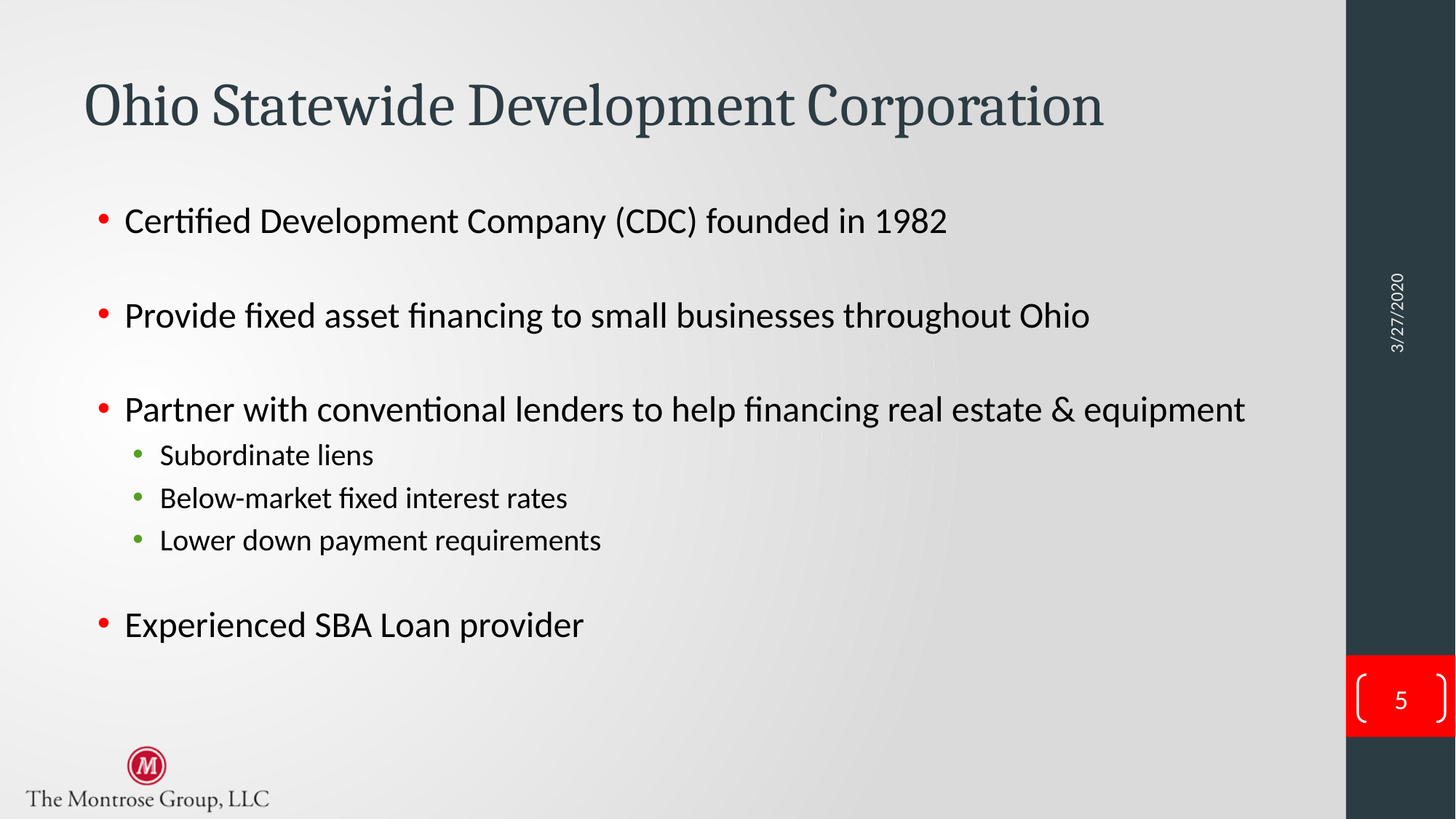

# Ohio Statewide Development Corporation
3/27/2020
Certified Development Company (CDC) founded in 1982
Provide fixed asset financing to small businesses throughout Ohio
Partner with conventional lenders to help financing real estate & equipment
Subordinate liens
Below-market fixed interest rates
Lower down payment requirements
Experienced SBA Loan provider

5